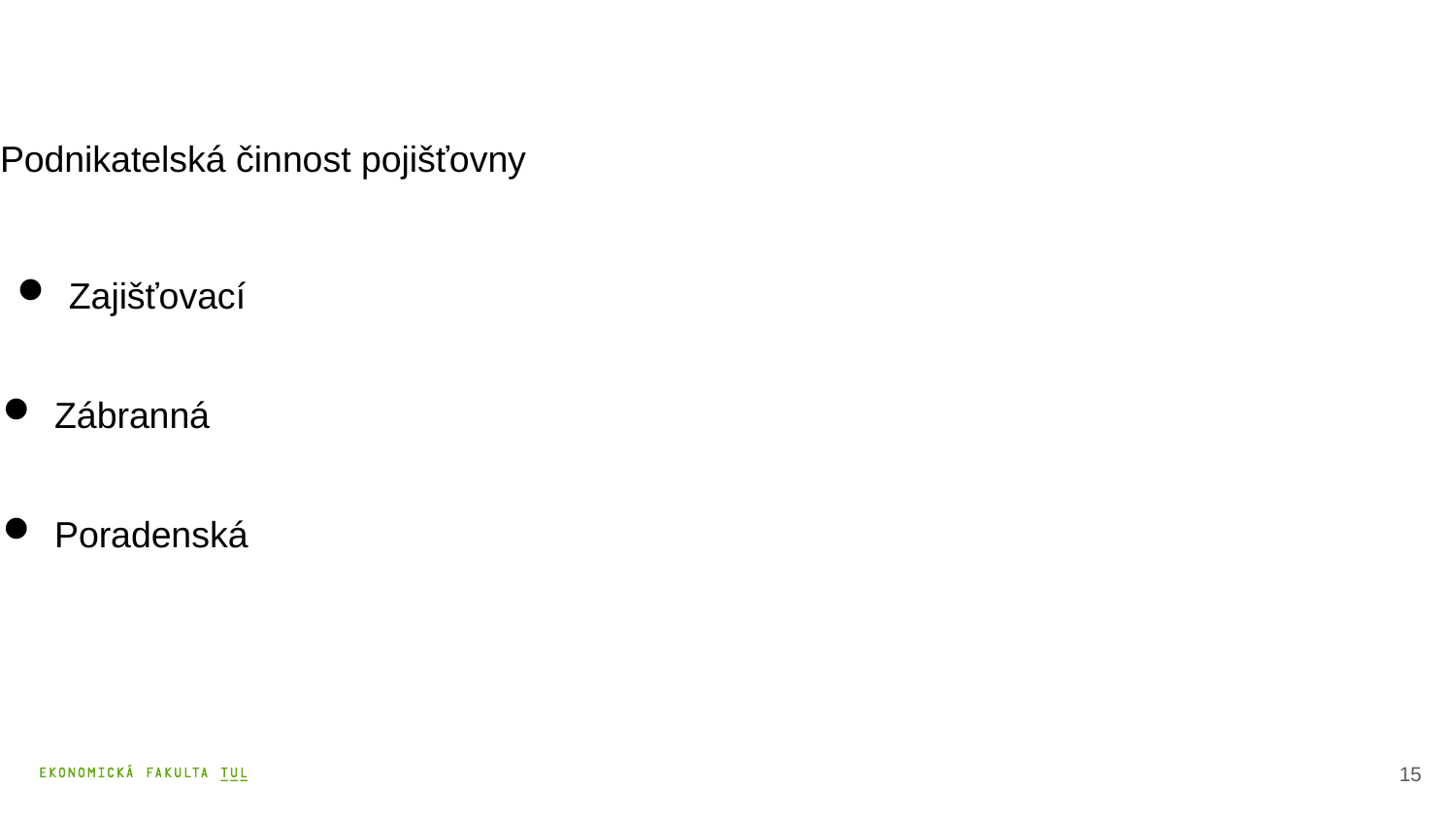

# Podnikatelská činnost pojišťovny
Zajišťovací

Zábranná

Poradenská
15